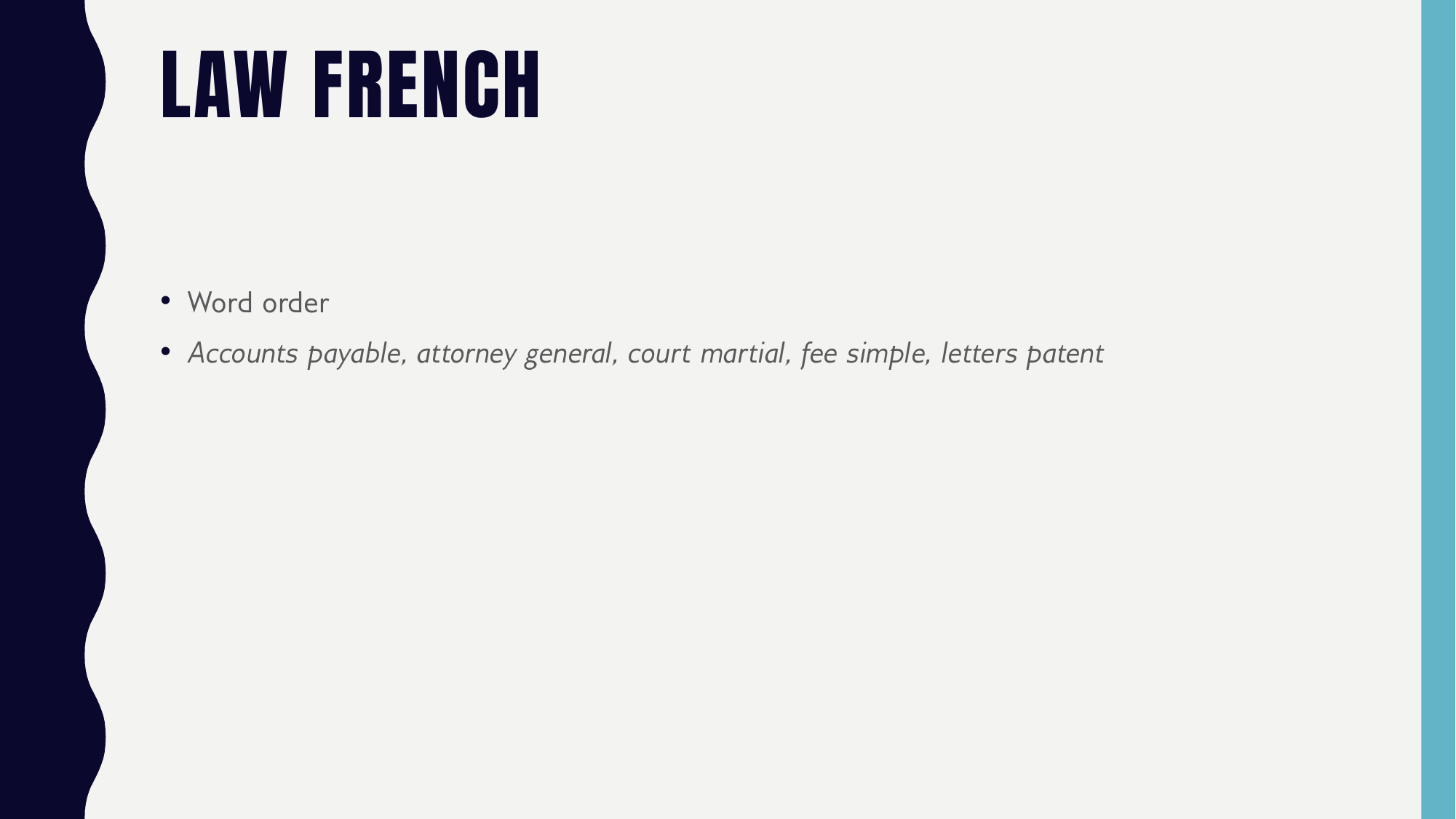

# Law French
Word order
Accounts payable, attorney general, court martial, fee simple, letters patent